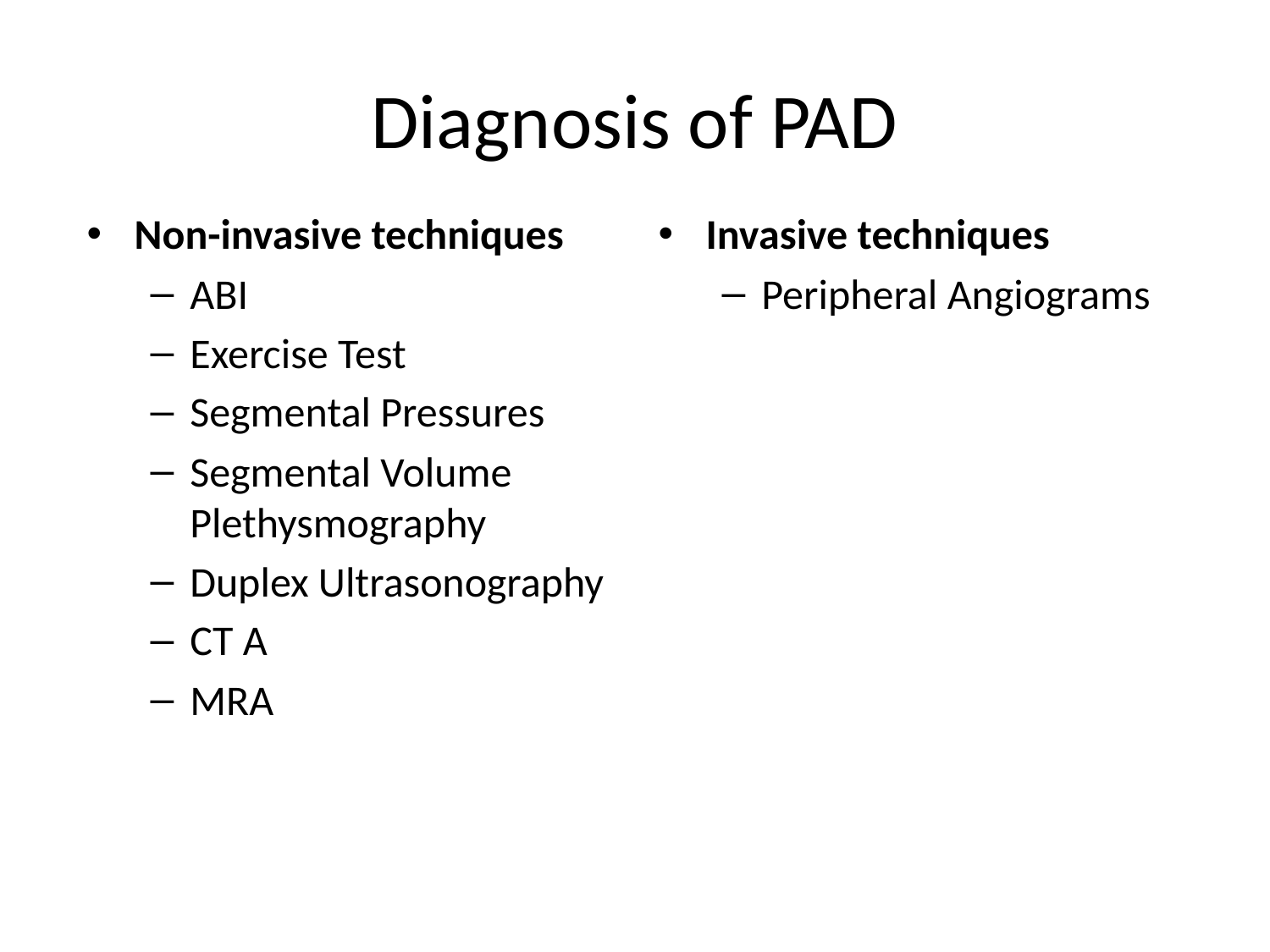

# Diagnosis of PAD
Non-invasive techniques
ABI
Exercise Test
Segmental Pressures
Segmental Volume Plethysmography
Duplex Ultrasonography
CT A
MRA
Invasive techniques
Peripheral Angiograms